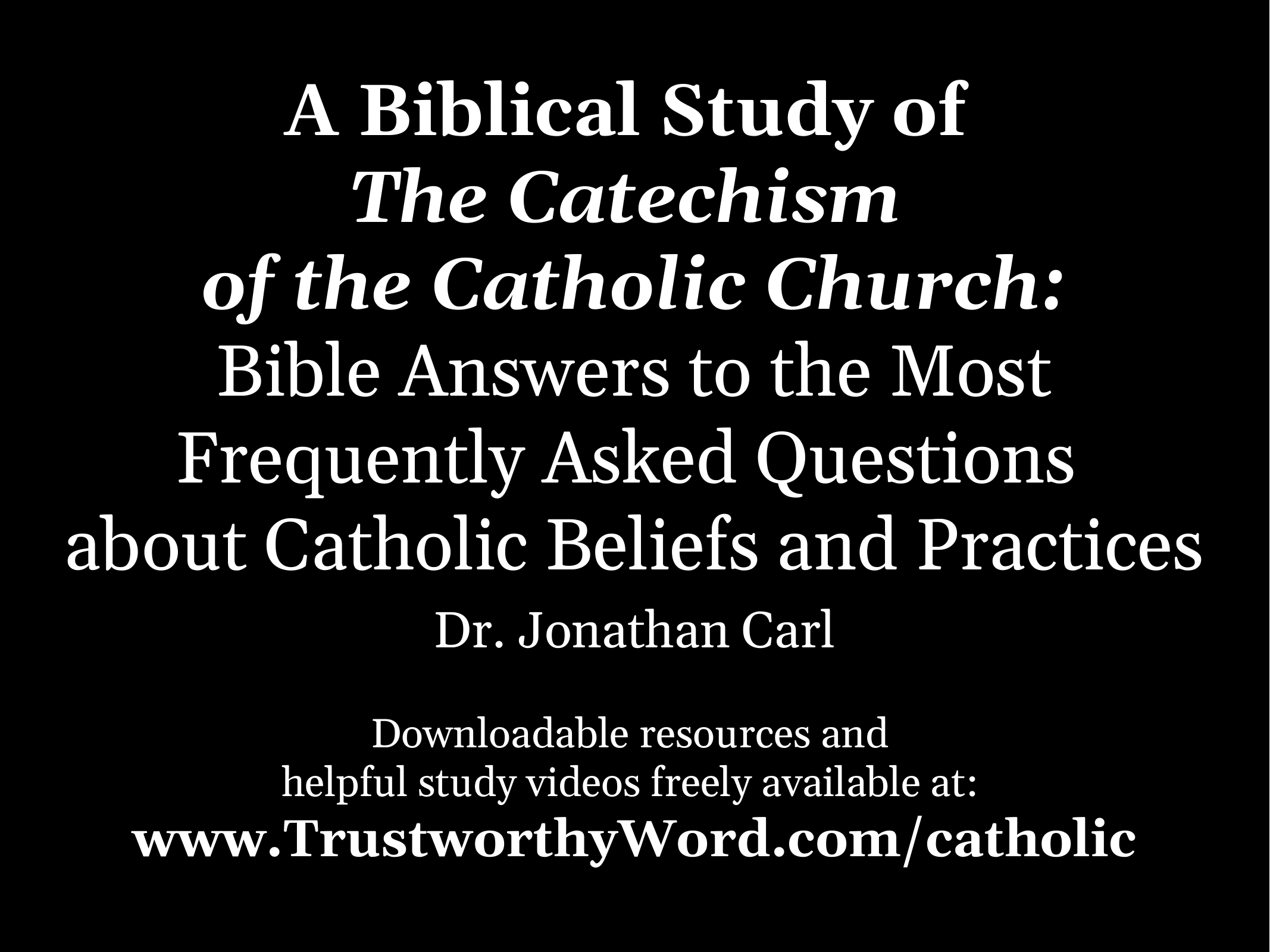

# A Biblical Study of
The Catechism
of the Catholic Church:
Bible Answers to the Most Frequently Asked Questions
about Catholic Beliefs and Practices
Dr. Jonathan Carl

Downloadable resources and
helpful study videos freely available at:
www.TrustworthyWord.com/catholic